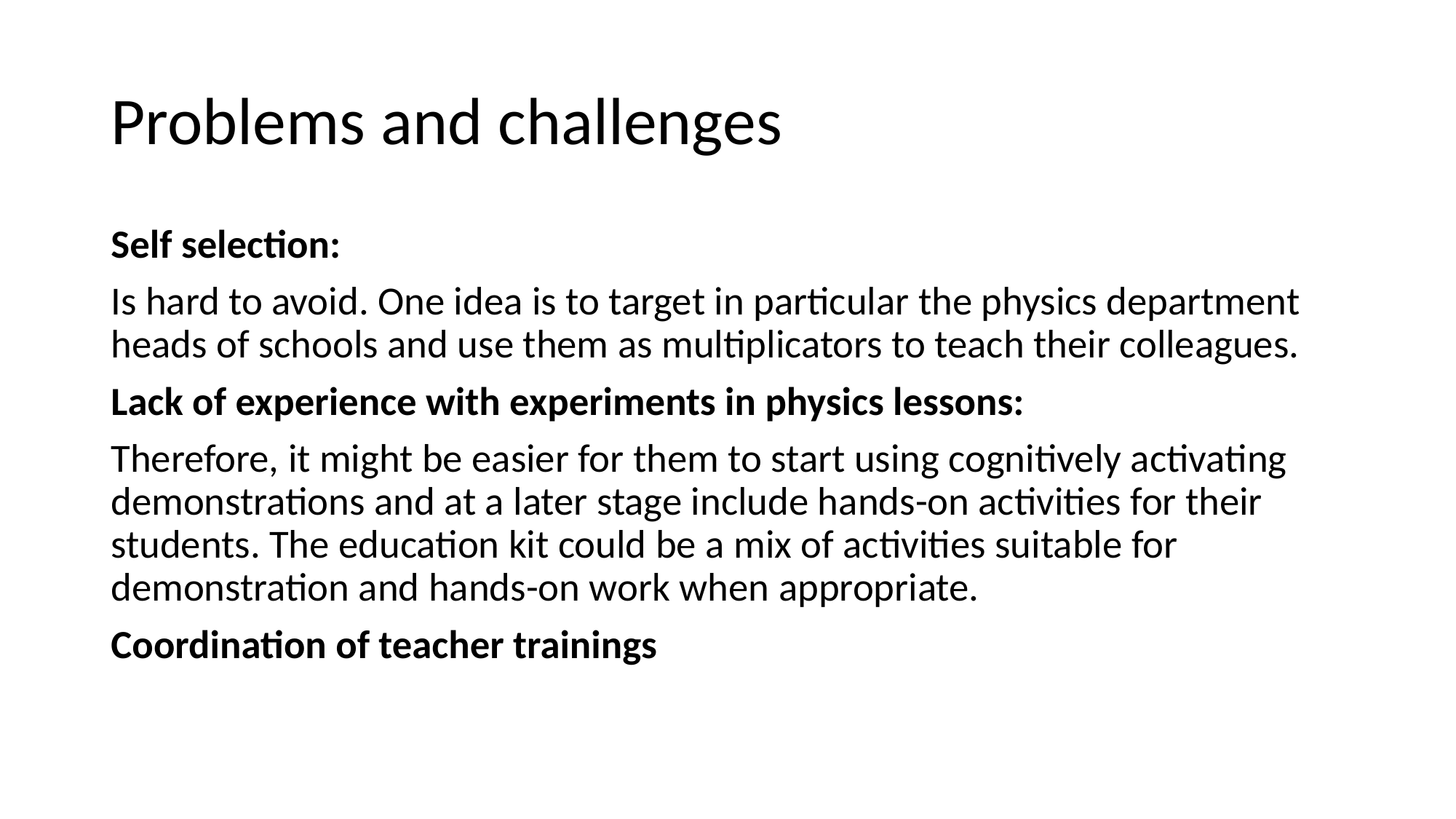

# Problems and challenges
Self selection:
Is hard to avoid. One idea is to target in particular the physics department heads of schools and use them as multiplicators to teach their colleagues.
Lack of experience with experiments in physics lessons:
Therefore, it might be easier for them to start using cognitively activating demonstrations and at a later stage include hands-on activities for their students. The education kit could be a mix of activities suitable for demonstration and hands-on work when appropriate.
Coordination of teacher trainings